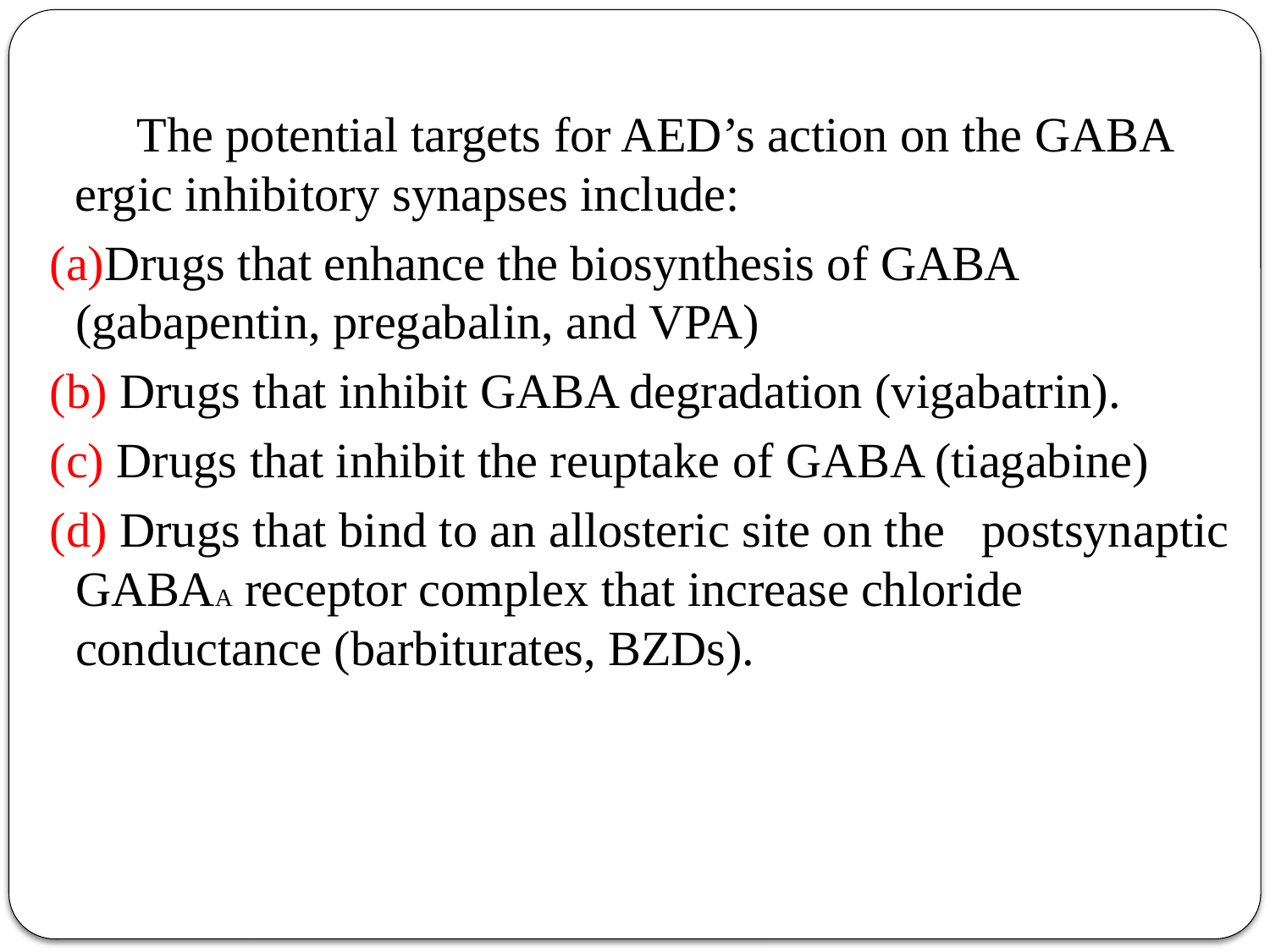

The potential targets for AED’s action on the GABA ergic inhibitory synapses include:
 (a)Drugs that enhance the biosynthesis of GABA (gabapentin, pregabalin, and VPA)
 (b) Drugs that inhibit GABA degradation (vigabatrin).
 (c) Drugs that inhibit the reuptake of GABA (tiagabine)
 (d) Drugs that bind to an allosteric site on the   postsynaptic GABAA receptor complex that increase chloride conductance (barbiturates, BZDs).